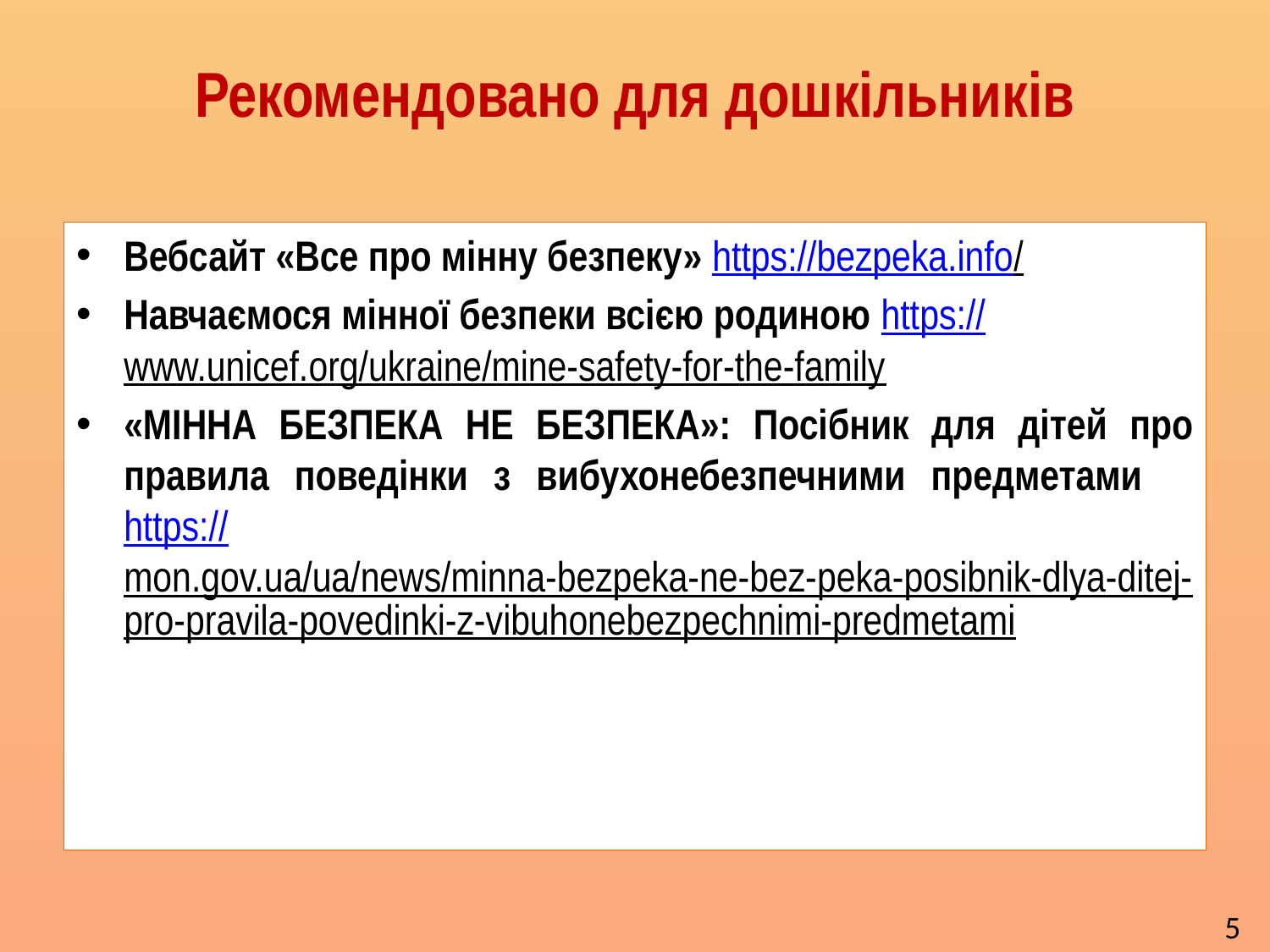

# Рекомендовано для дошкільників
Вебсайт «Все про мінну безпеку» https://bezpeka.info/
Навчаємося мінної безпеки всією родиною https://www.unicef.org/ukraine/mine-safety-for-the-family
«МІННА БЕЗПЕКА НЕ БЕЗПЕКА»: Посібник для дітей про правила поведінки з вибухонебезпечними предметами   https://mon.gov.ua/ua/news/minna-bezpeka-ne-bez-peka-posibnik-dlya-ditej-pro-pravila-povedinki-z-vibuhonebezpechnimi-predmetami
5